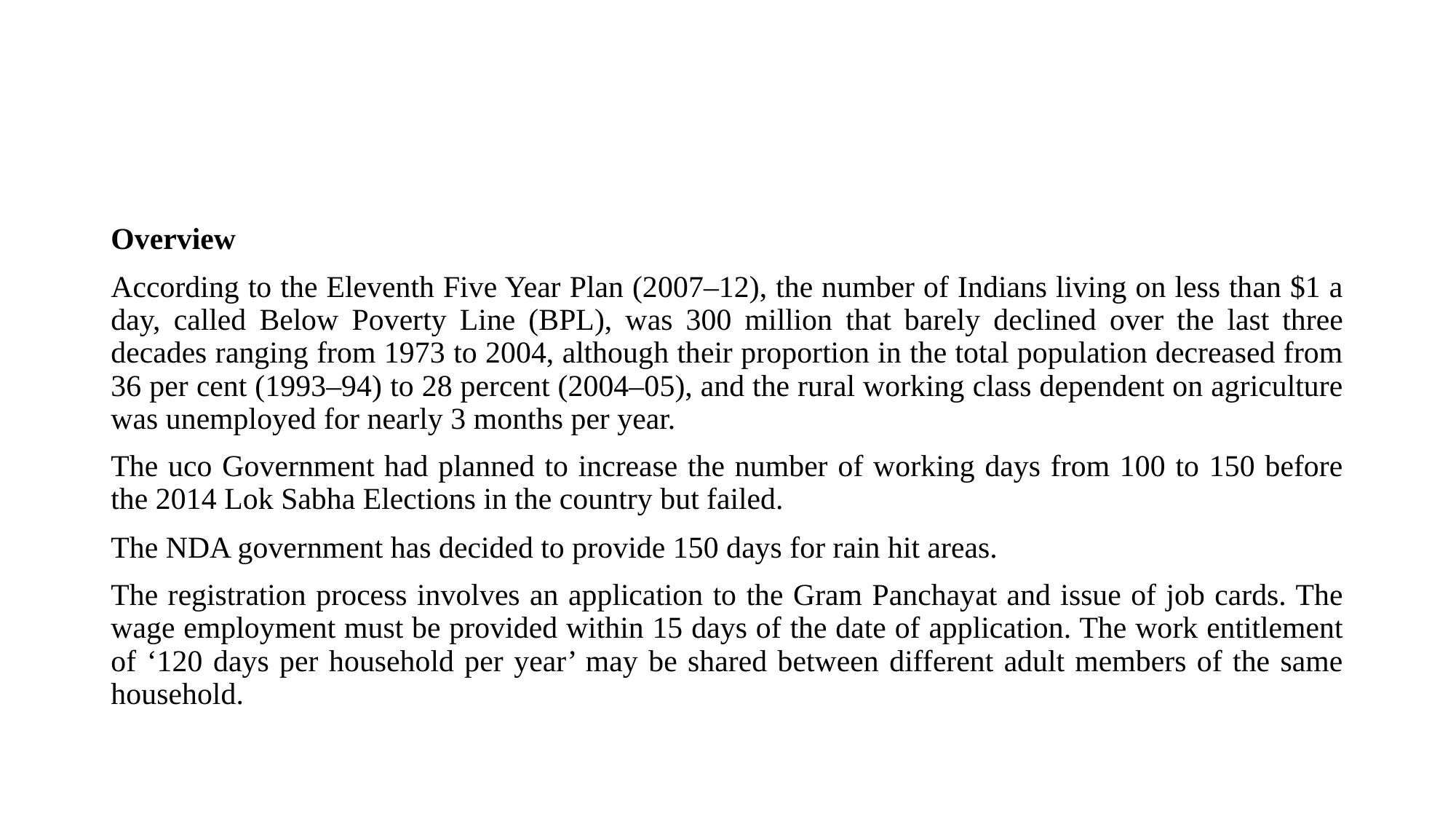

#
Overview
According to the Eleventh Five Year Plan (2007–12), the number of Indians living on less than $1 a day, called Below Poverty Line (BPL), was 300 million that barely declined over the last three decades ranging from 1973 to 2004, although their proportion in the total population decreased from 36 per cent (1993–94) to 28 percent (2004–05), and the rural working class dependent on agriculture was unemployed for nearly 3 months per year.
The uco Government had planned to increase the number of working days from 100 to 150 before the 2014 Lok Sabha Elections in the country but failed.
The NDA government has decided to provide 150 days for rain hit areas.
The registration process involves an application to the Gram Panchayat and issue of job cards. The wage employment must be provided within 15 days of the date of application. The work entitlement of ‘120 days per household per year’ may be shared between different adult members of the same household.